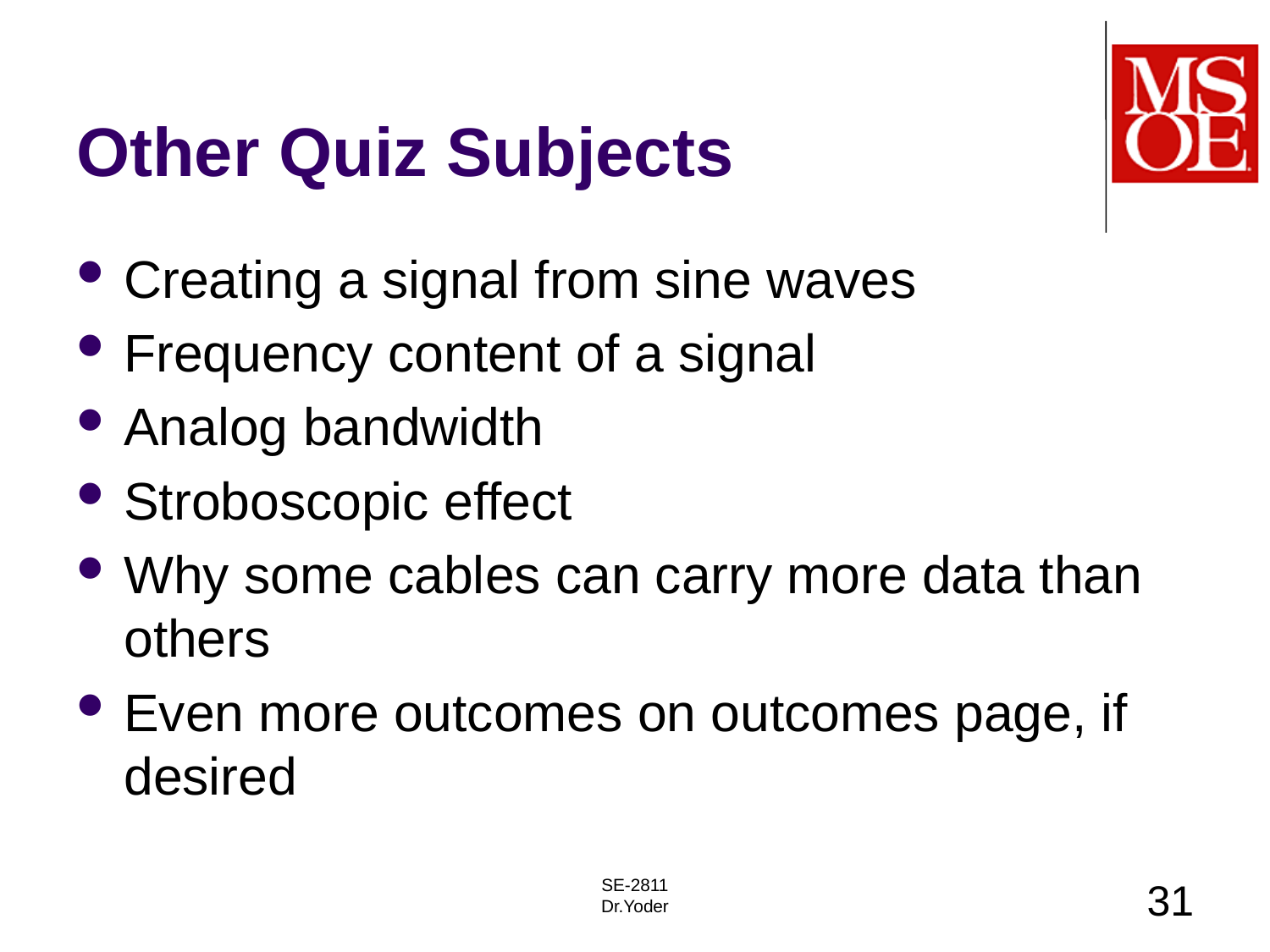

# Other Quiz Subjects
Creating a signal from sine waves
Frequency content of a signal
Analog bandwidth
Stroboscopic effect
Why some cables can carry more data than others
Even more outcomes on outcomes page, if desired

SE-2811
Dr.Yoder
31